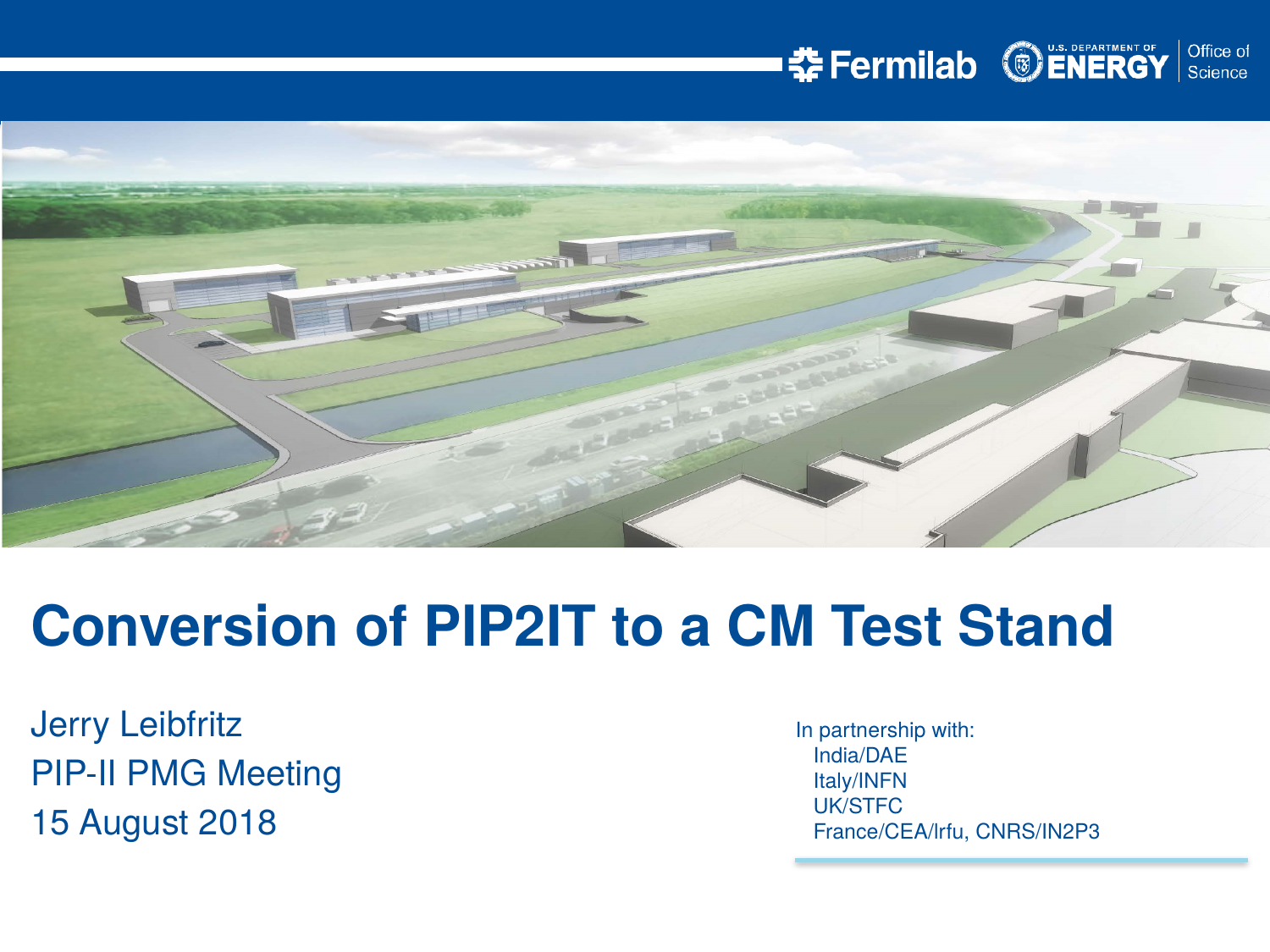

Conversion of PIP2IT to a CM Test Stand
Jerry Leibfritz
PIP-II PMG Meeting
15 August 2018